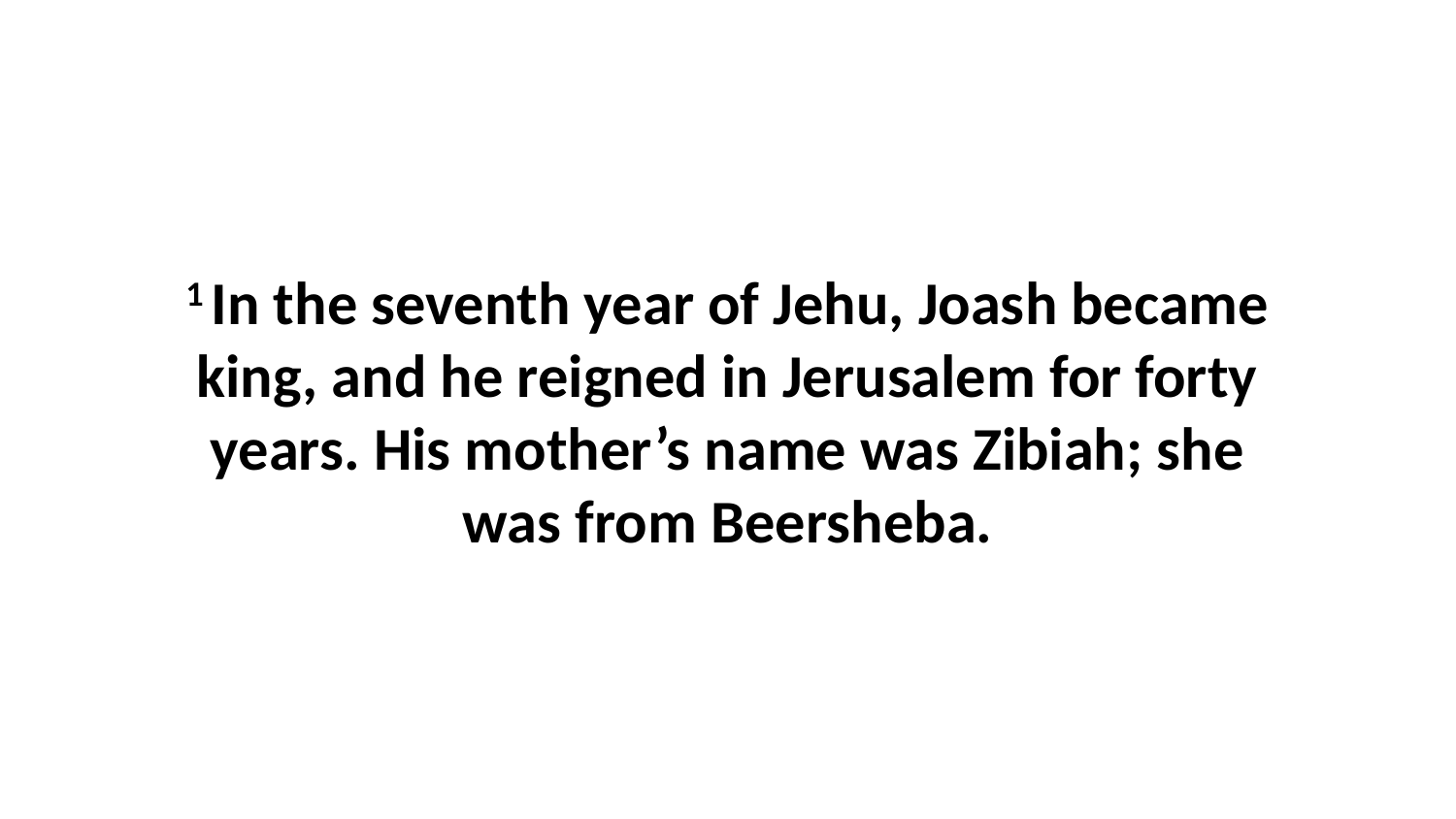

1 In the seventh year of Jehu, Joash became king, and he reigned in Jerusalem for forty years. His mother’s name was Zibiah; she was from Beersheba.